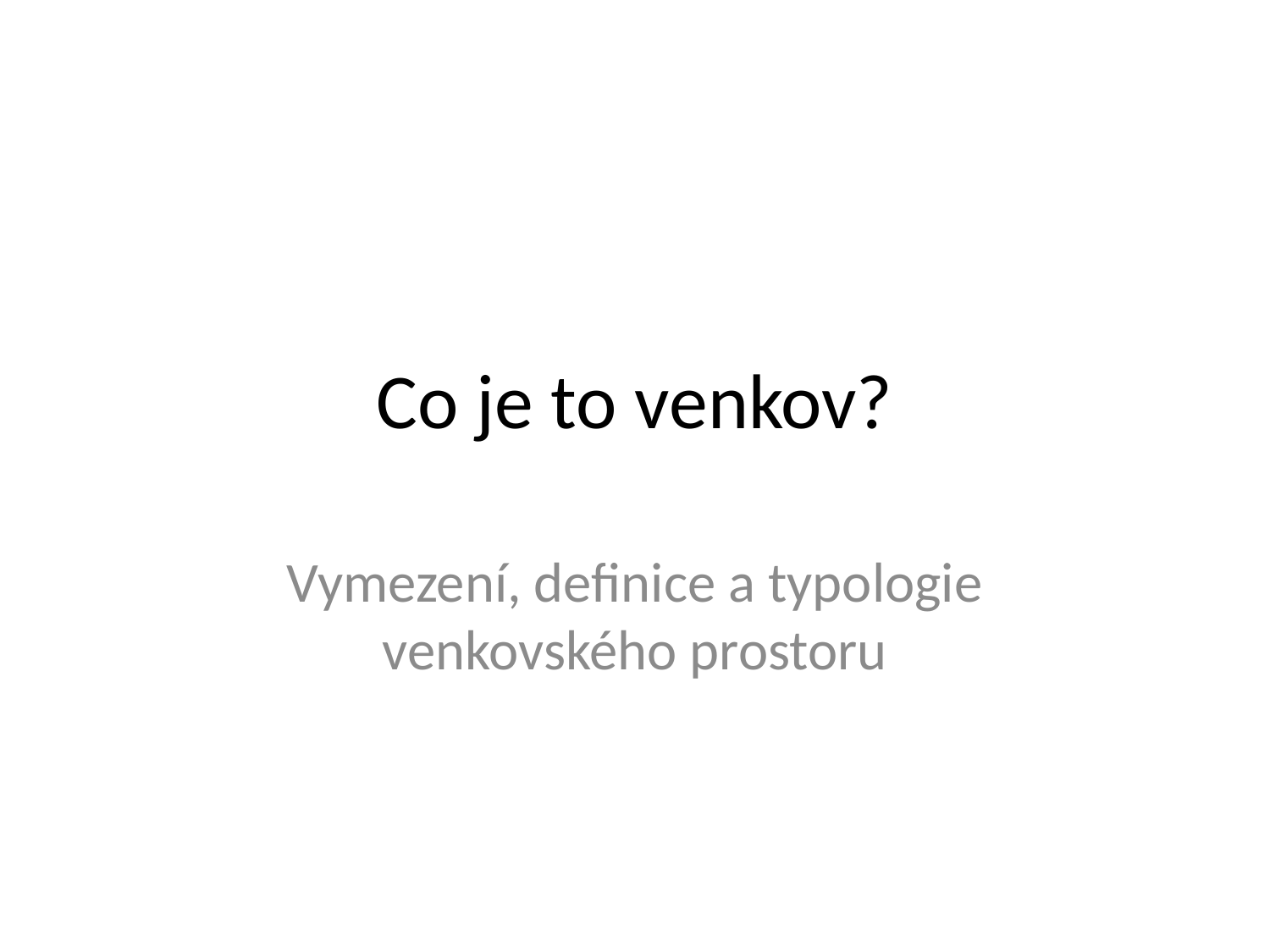

# Co je to venkov?
Vymezení, definice a typologie venkovského prostoru